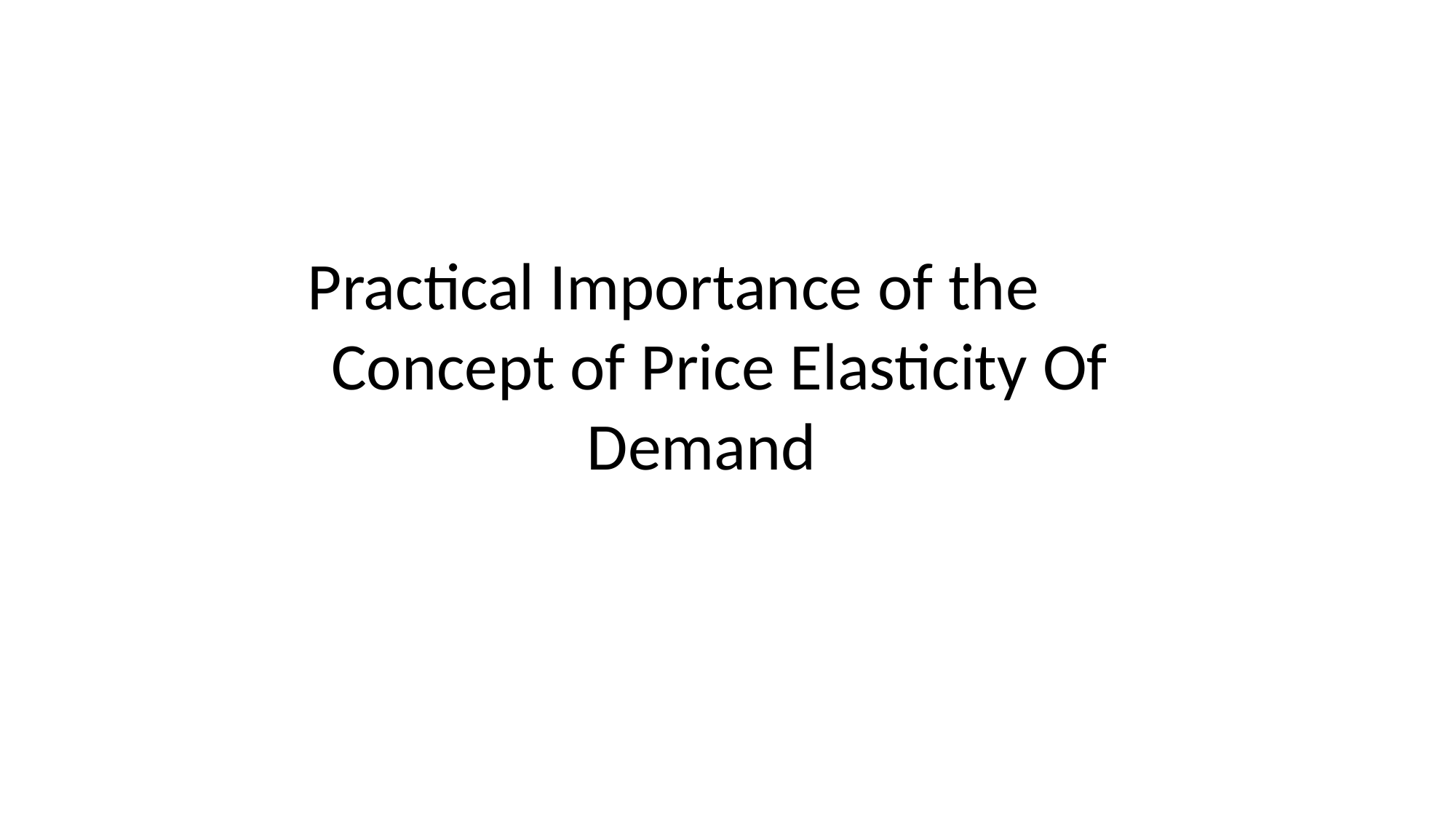

# Practical Importance of the  Concept of Price Elasticity Of
Demand